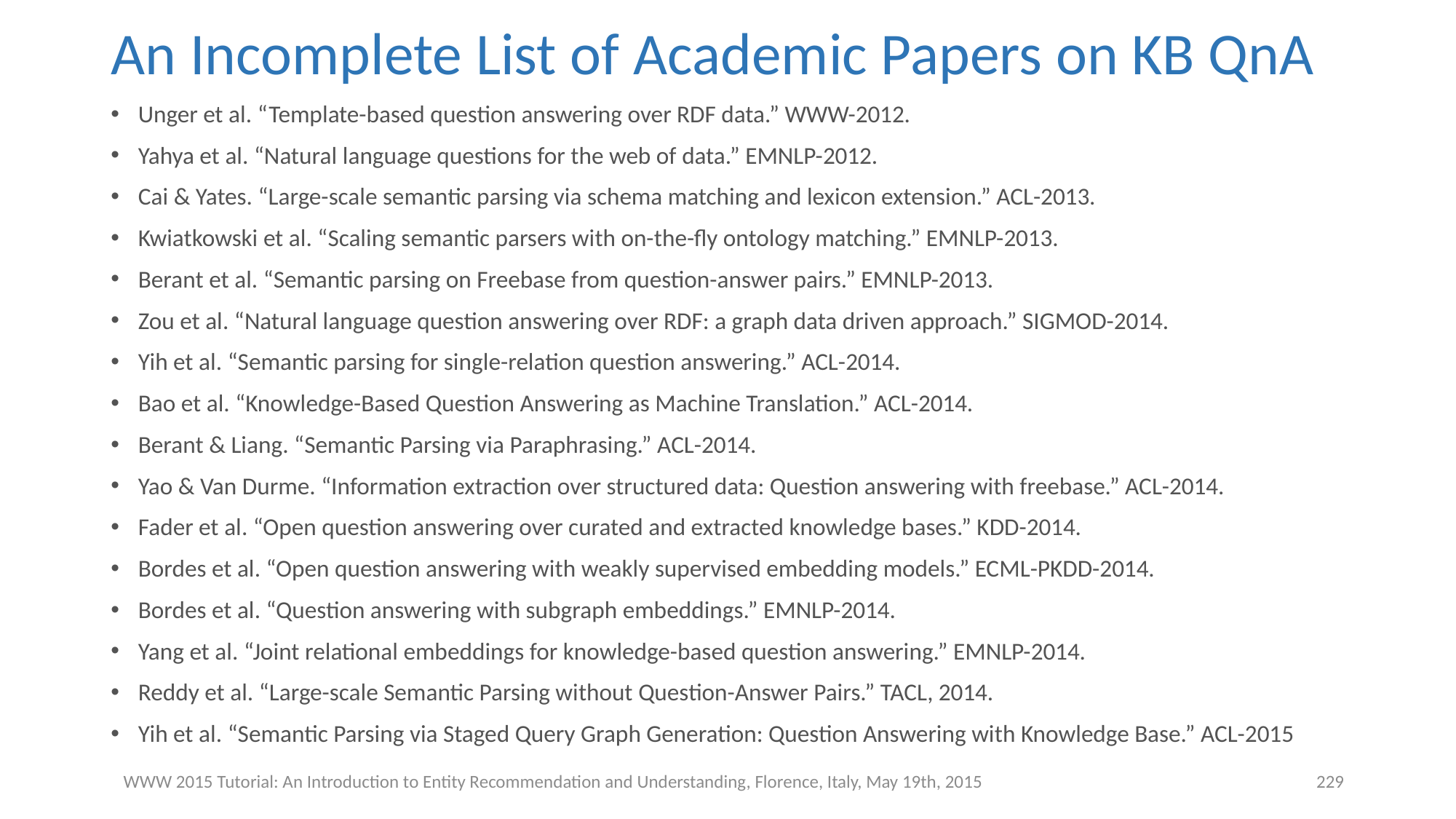

# An Incomplete List of Academic Papers on KB QnA
Unger et al. “Template-based question answering over RDF data.” WWW-2012.
Yahya et al. “Natural language questions for the web of data.” EMNLP-2012.
Cai & Yates. “Large-scale semantic parsing via schema matching and lexicon extension.” ACL-2013.
Kwiatkowski et al. “Scaling semantic parsers with on-the-fly ontology matching.” EMNLP-2013.
Berant et al. “Semantic parsing on Freebase from question-answer pairs.” EMNLP-2013.
Zou et al. “Natural language question answering over RDF: a graph data driven approach.” SIGMOD-2014.
Yih et al. “Semantic parsing for single-relation question answering.” ACL-2014.
Bao et al. “Knowledge-Based Question Answering as Machine Translation.” ACL-2014.
Berant & Liang. “Semantic Parsing via Paraphrasing.” ACL-2014.
Yao & Van Durme. “Information extraction over structured data: Question answering with freebase.” ACL-2014.
Fader et al. “Open question answering over curated and extracted knowledge bases.” KDD-2014.
Bordes et al. “Open question answering with weakly supervised embedding models.” ECML-PKDD-2014.
Bordes et al. “Question answering with subgraph embeddings.” EMNLP-2014.
Yang et al. “Joint relational embeddings for knowledge-based question answering.” EMNLP-2014.
Reddy et al. “Large-scale Semantic Parsing without Question-Answer Pairs.” TACL, 2014.
Yih et al. “Semantic Parsing via Staged Query Graph Generation: Question Answering with Knowledge Base.” ACL-2015

WWW 2015 Tutorial: An Introduction to Entity Recommendation and Understanding, Florence, Italy, May 19th, 2015
229